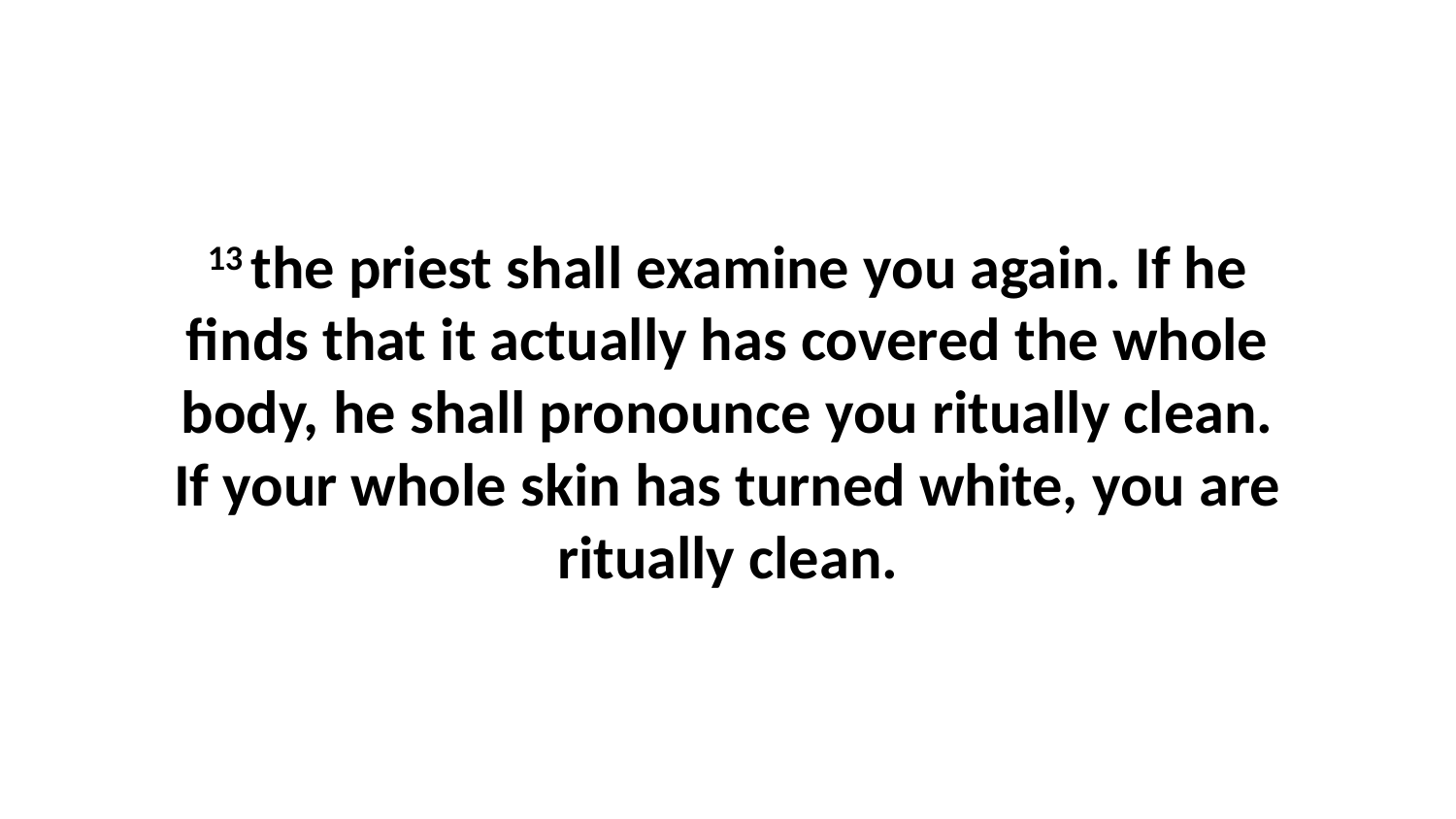

13 the priest shall examine you again. If he finds that it actually has covered the whole body, he shall pronounce you ritually clean. If your whole skin has turned white, you are ritually clean.